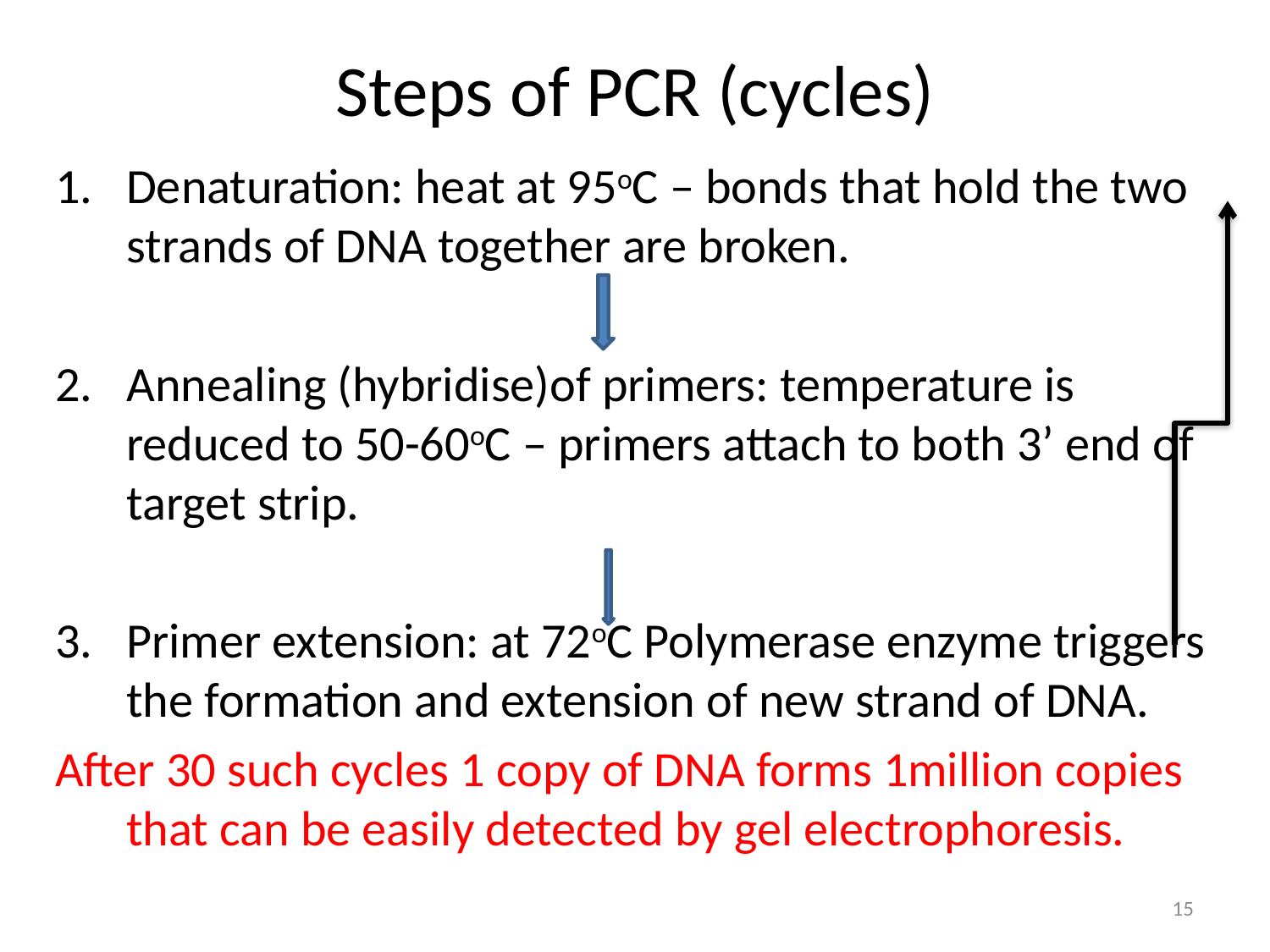

# Steps of PCR (cycles)
Denaturation: heat at 95oC – bonds that hold the two strands of DNA together are broken.

Annealing (hybridise)of primers: temperature is reduced to 50-60oC – primers attach to both 3’ end of target strip.

3.	Primer extension: at 72oC Polymerase enzyme triggers the formation and extension of new strand of DNA.
After 30 such cycles 1 copy of DNA forms 1million copies that can be easily detected by gel electrophoresis.

15